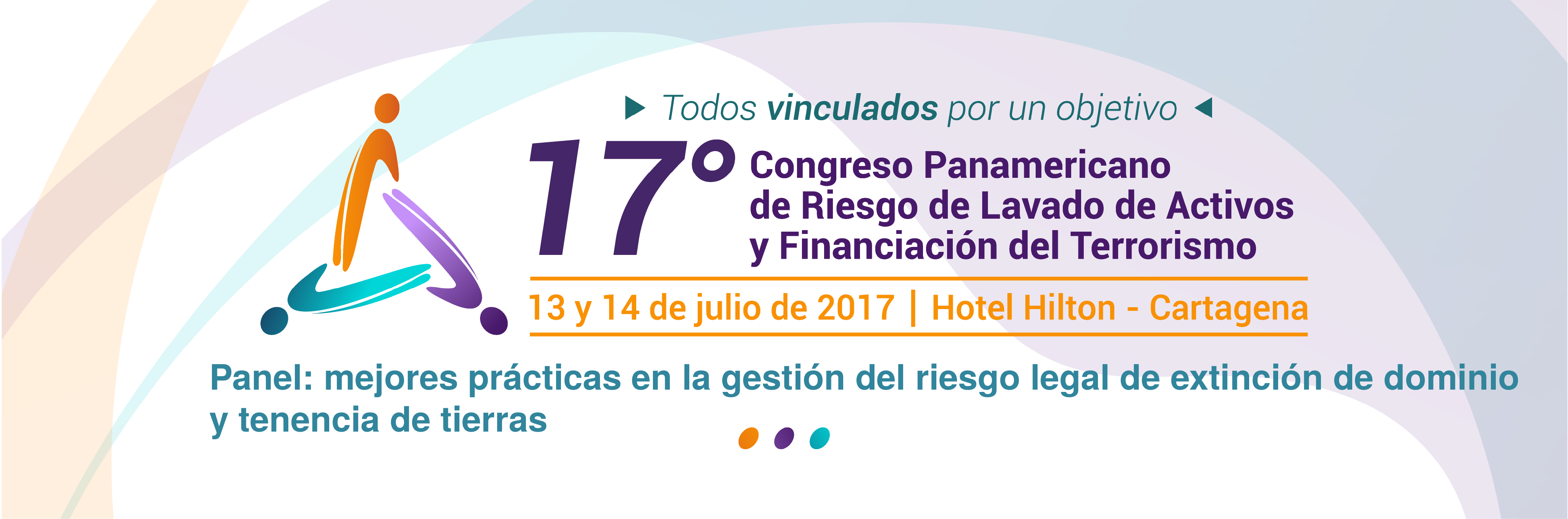

Panel: mejores prácticas en la gestión del riesgo legal de extinción de dominio y tenencia de tierras